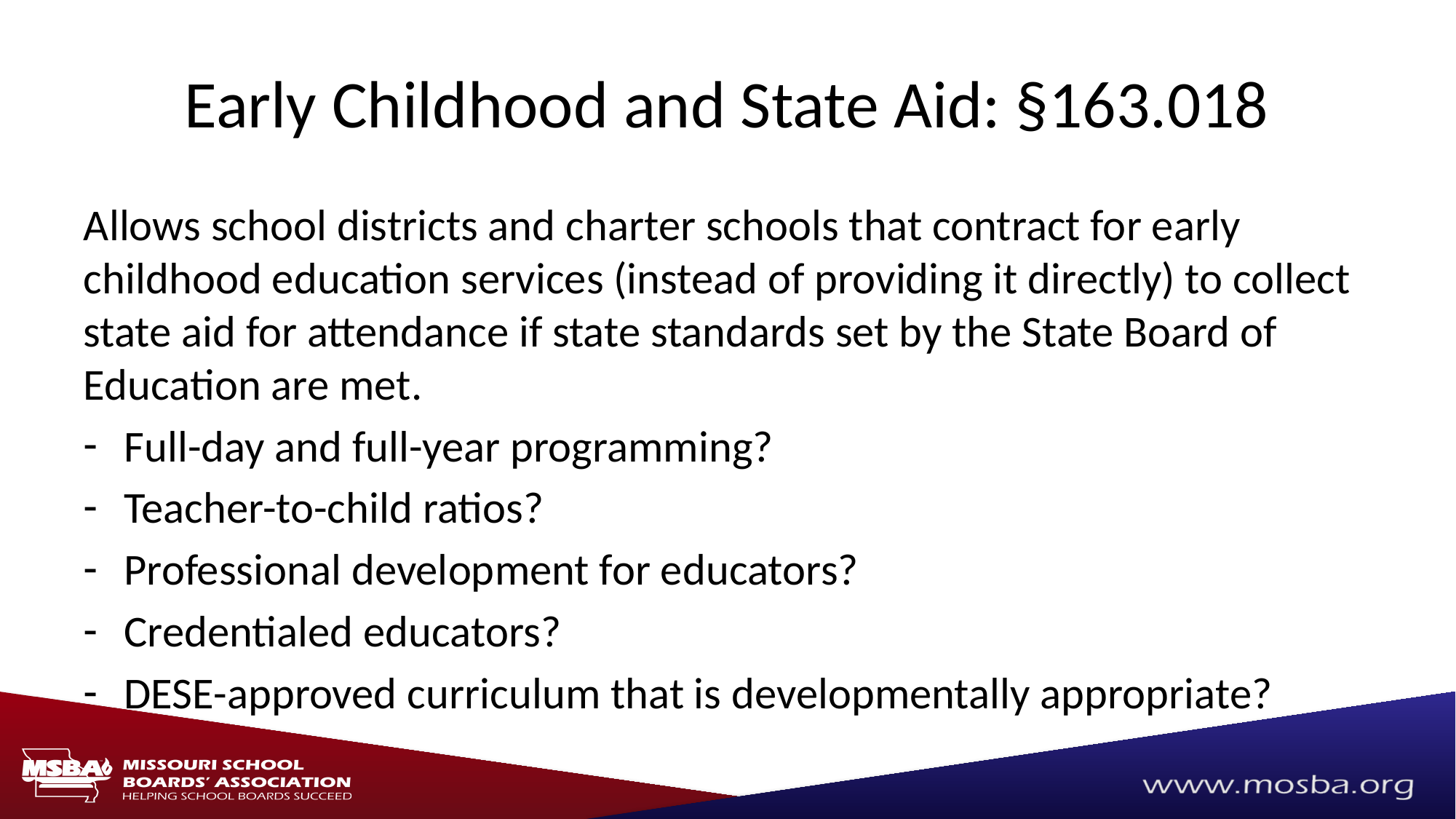

# Early Childhood and State Aid: §163.018
Allows school districts and charter schools that contract for early childhood education services (instead of providing it directly) to collect state aid for attendance if state standards set by the State Board of Education are met.
Full-day and full-year programming?
Teacher-to-child ratios?
Professional development for educators?
Credentialed educators?
DESE-approved curriculum that is developmentally appropriate?